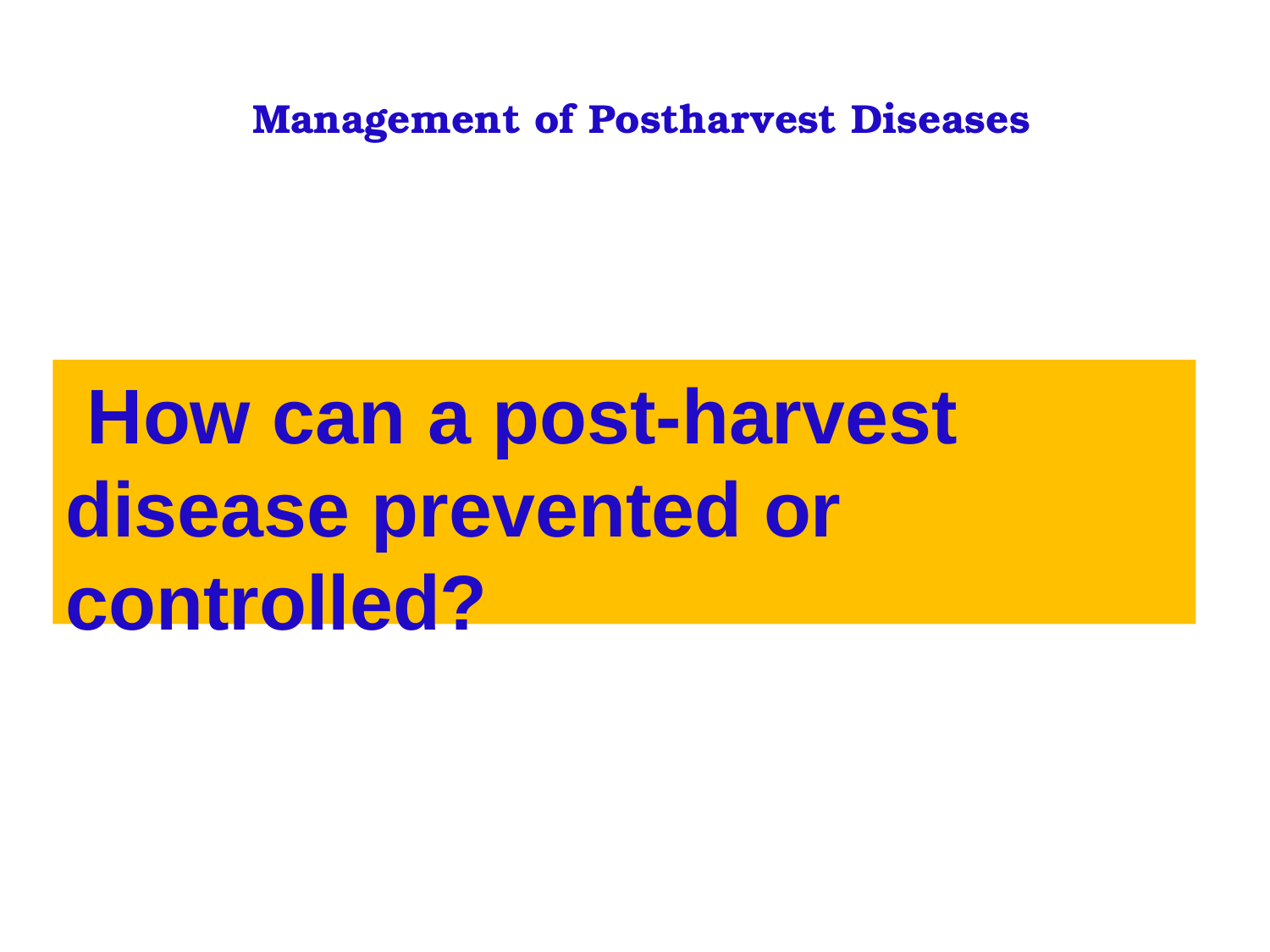

# Management of Postharvest Diseases
 How can a post-harvest disease prevented or controlled?